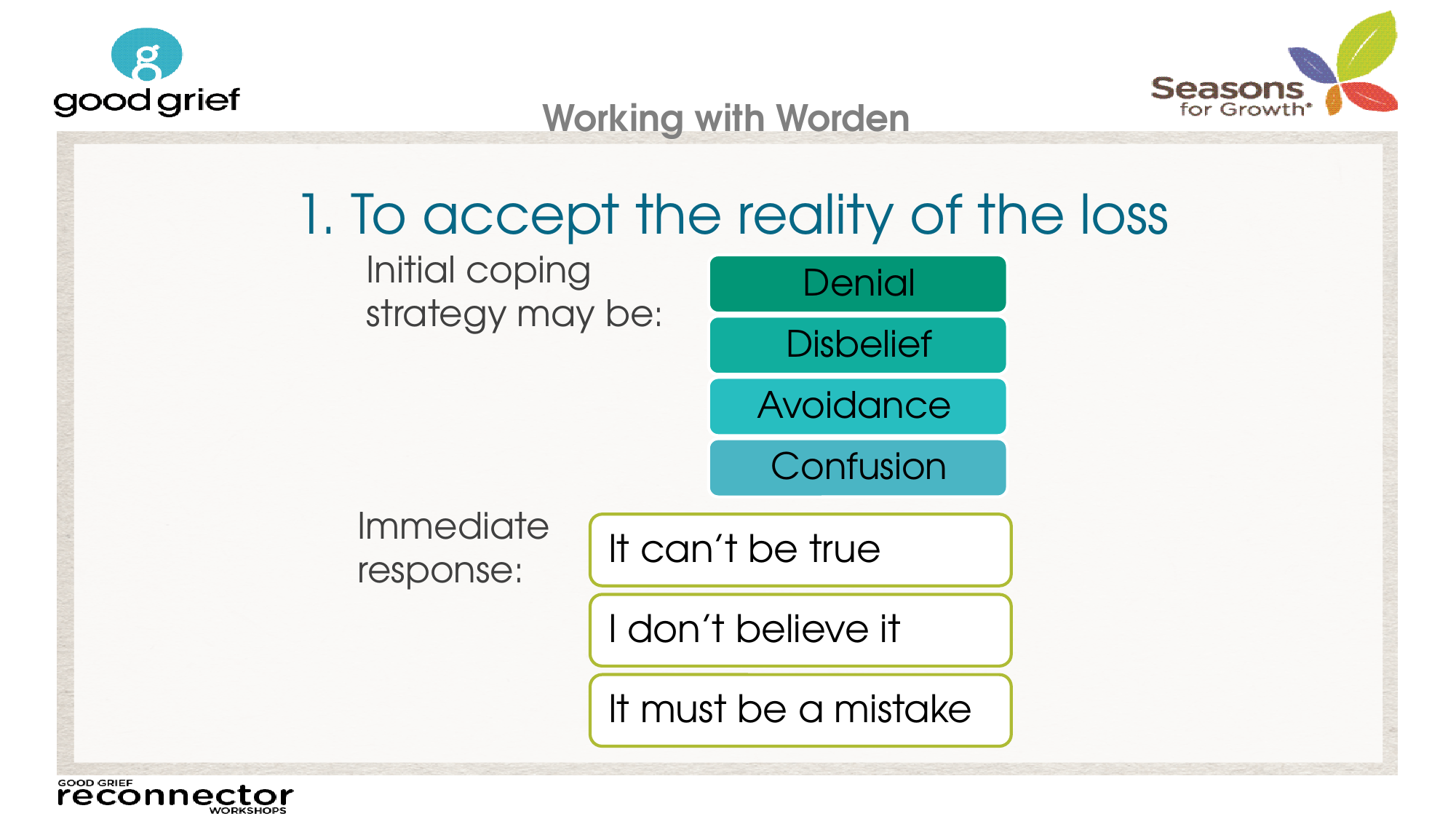

1. To accept the reality of the loss
Initial coping strategy may be:
Denial
Disbelief
Avoidance
Confusion
Immediate response:
It can’t be true
I don’t believe it
It must be a mistake